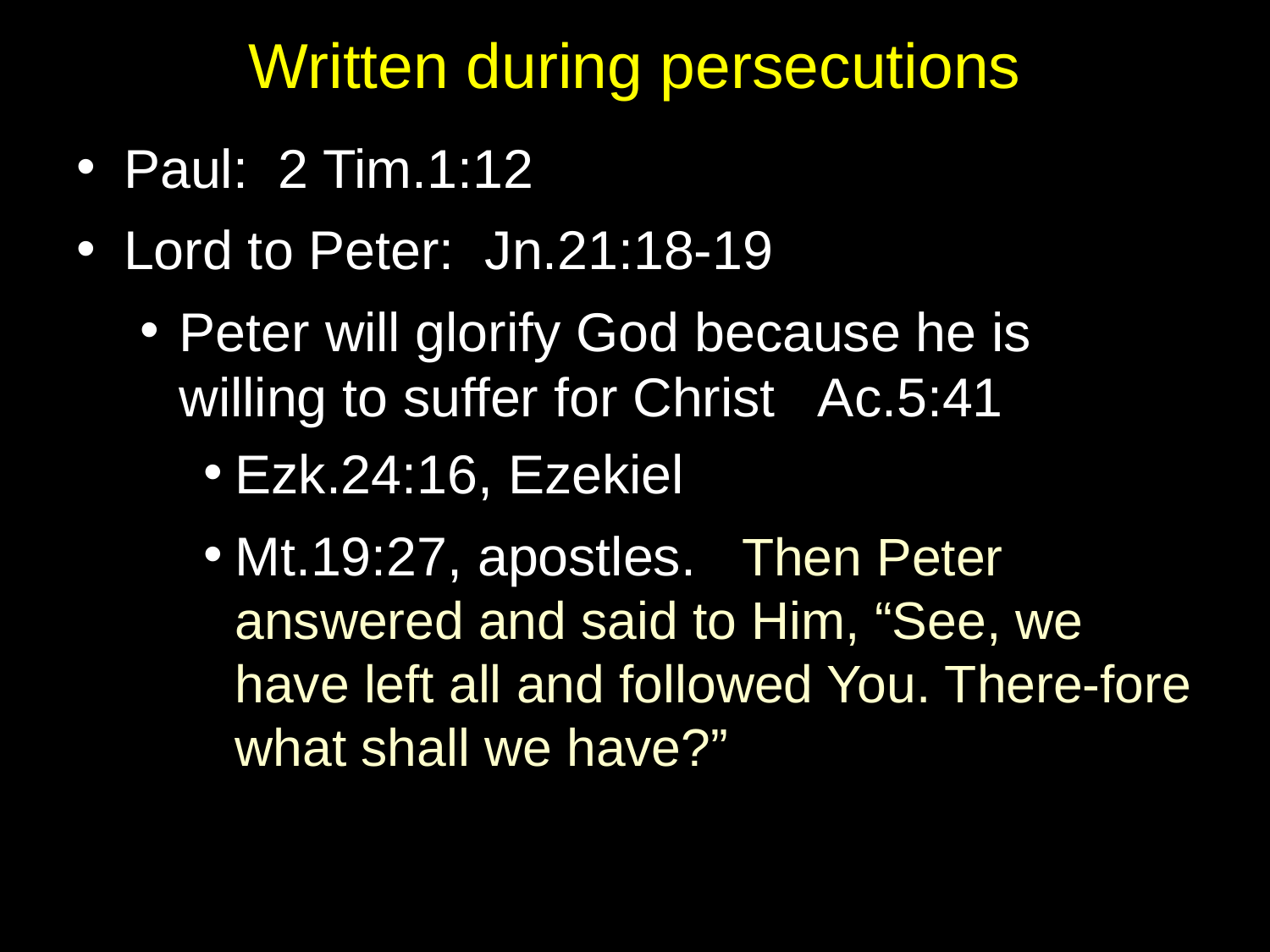

# Written during persecutions
Paul:  2 Tim.1:12
Lord to Peter:  Jn.21:18-19
Peter will glorify God because he is willing to suffer for Christ   Ac.5:41
Ezk.24:16, Ezekiel
Mt.19:27, apostles.   Then Peter answered and said to Him, “See, we have left all and followed You. There-fore what shall we have?”